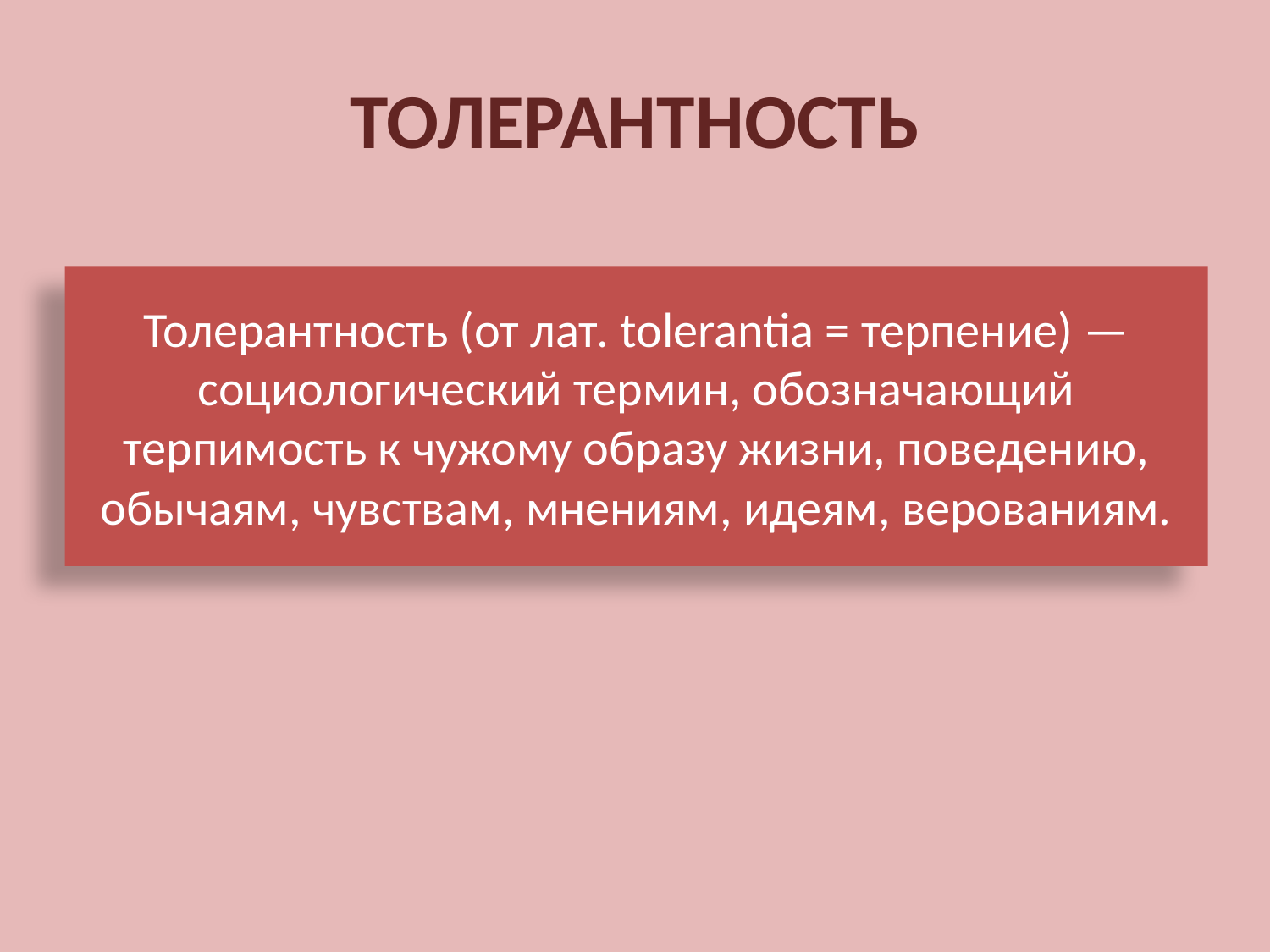

# ТОЛЕРАНТНОСТЬ
Толерантность (от лат. tolerantia = терпение) — социологический термин, обозначающий терпимость к чужому образу жизни, поведению, обычаям, чувствам, мнениям, идеям, верованиям.